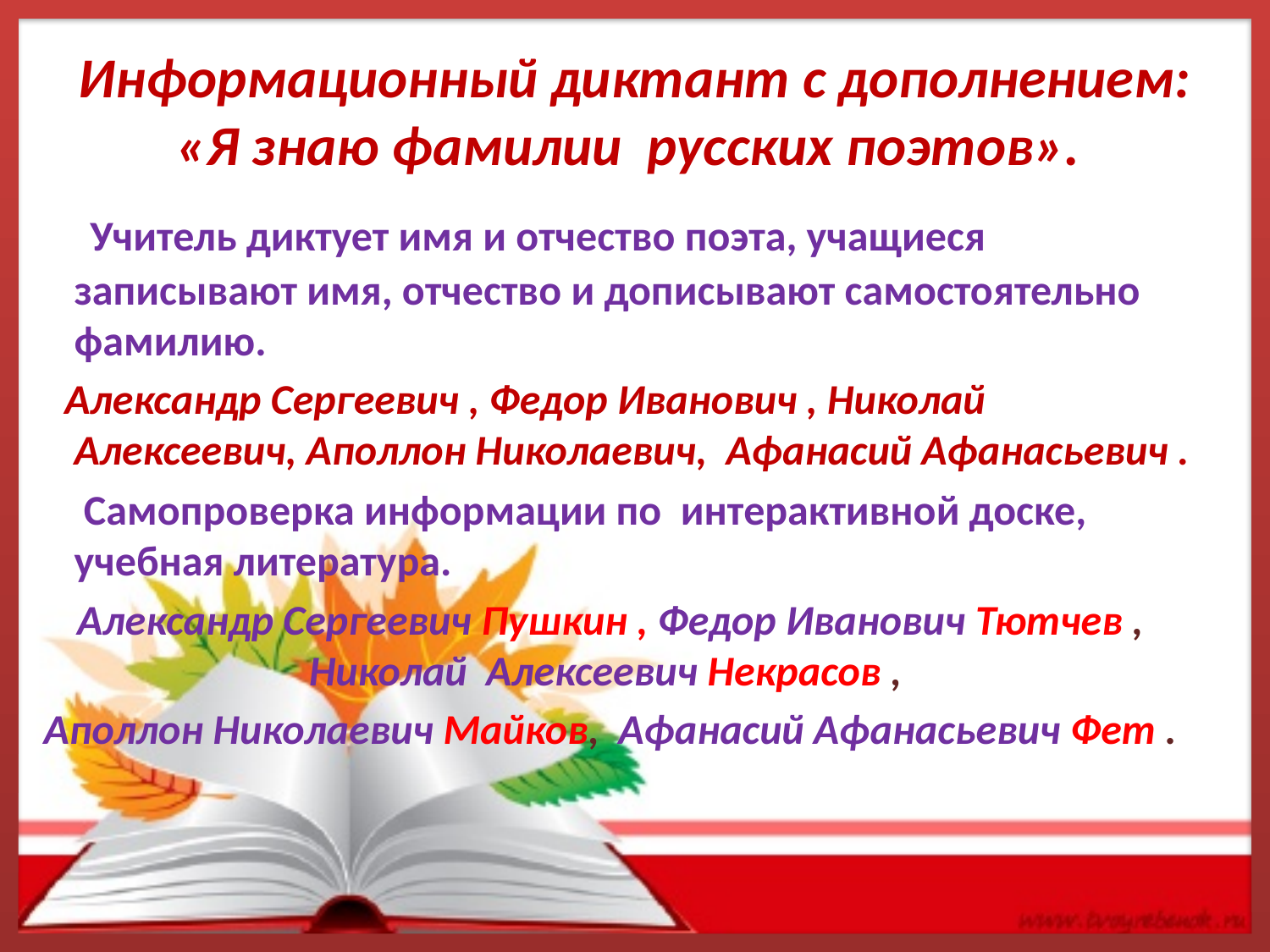

# Информационный диктант с дополнением: «Я знаю фамилии  русских поэтов».
     Учитель диктует имя и отчество поэта, учащиеся  записывают имя, отчество и дописывают самостоятельно  фамилию.
    Александр Сергеевич , Федор Иванович , Николай  Алексеевич, Аполлон Николаевич,  Афанасий Афанасьевич .
      Самопроверка информации по  интерактивной доске, учебная литература.
Александр Сергеевич Пушкин , Федор Иванович Тютчев , Николай  Алексеевич Некрасов ,
Аполлон Николаевич Майков,  Афанасий Афанасьевич Фет .